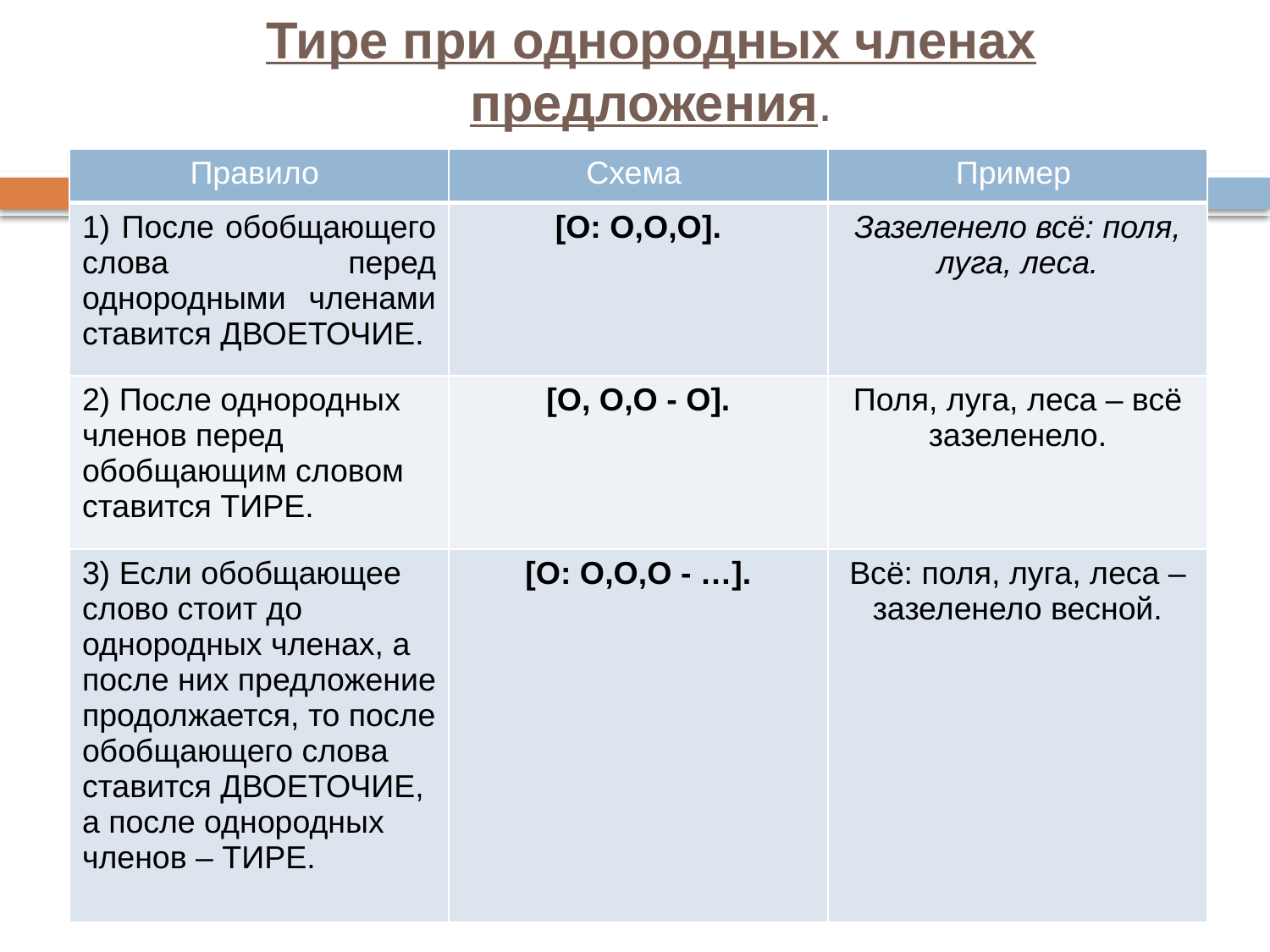

# Тире при однородных членах предложения.
| Правило | Схема | Пример |
| --- | --- | --- |
| 1) После обобщающего слова перед однородными членами ставится ДВОЕТОЧИЕ. | [О: О,О,О]. | Зазеленело всё: поля, луга, леса. |
| 2) После однородных членов перед обобщающим словом ставится ТИРЕ. | [О, О,О - О]. | Поля, луга, леса – всё зазеленело. |
| 3) Если обобщающее слово стоит до однородных членах, а после них предложение продолжается, то после обобщающего слова ставится ДВОЕТОЧИЕ, а после однородных членов – ТИРЕ. | [О: О,О,О - …]. | Всё: поля, луга, леса – зазеленело весной. |